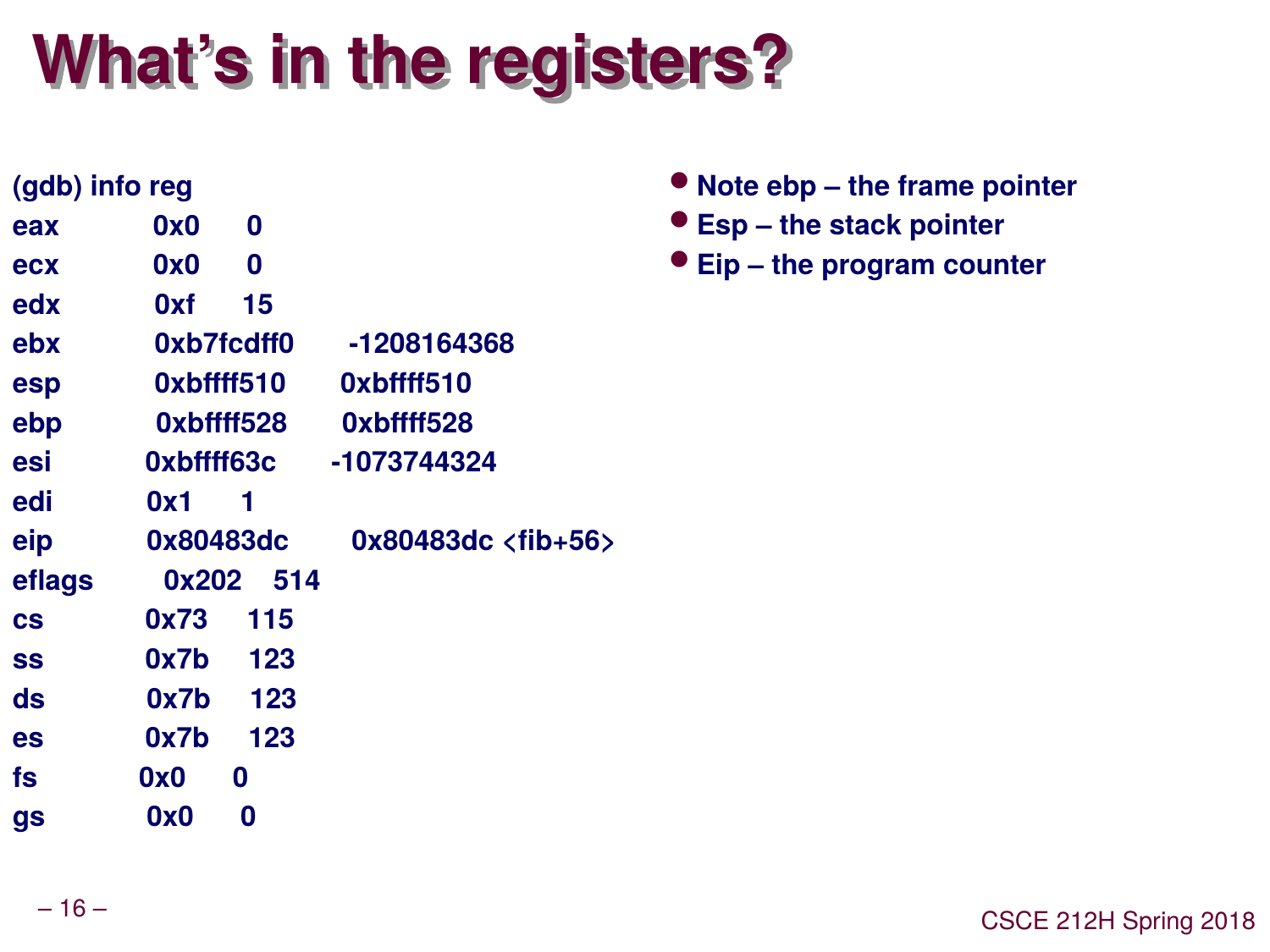

# What’s in the registers?
Note ebp – the frame pointer
Esp – the stack pointer
Eip – the program counter

(gdb) info reg
eax            0x0      0
ecx            0x0      0
edx            0xf      15
ebx            0xb7fcdff0       -1208164368
esp            0xbffff510       0xbffff510
ebp            0xbffff528       0xbffff528
esi            0xbffff63c       -1073744324
edi            0x1      1
eip            0x80483dc        0x80483dc <fib+56>
eflags         0x202    514
cs             0x73     115
ss             0x7b     123
ds             0x7b     123
es             0x7b     123
fs             0x0      0
gs             0x0      0